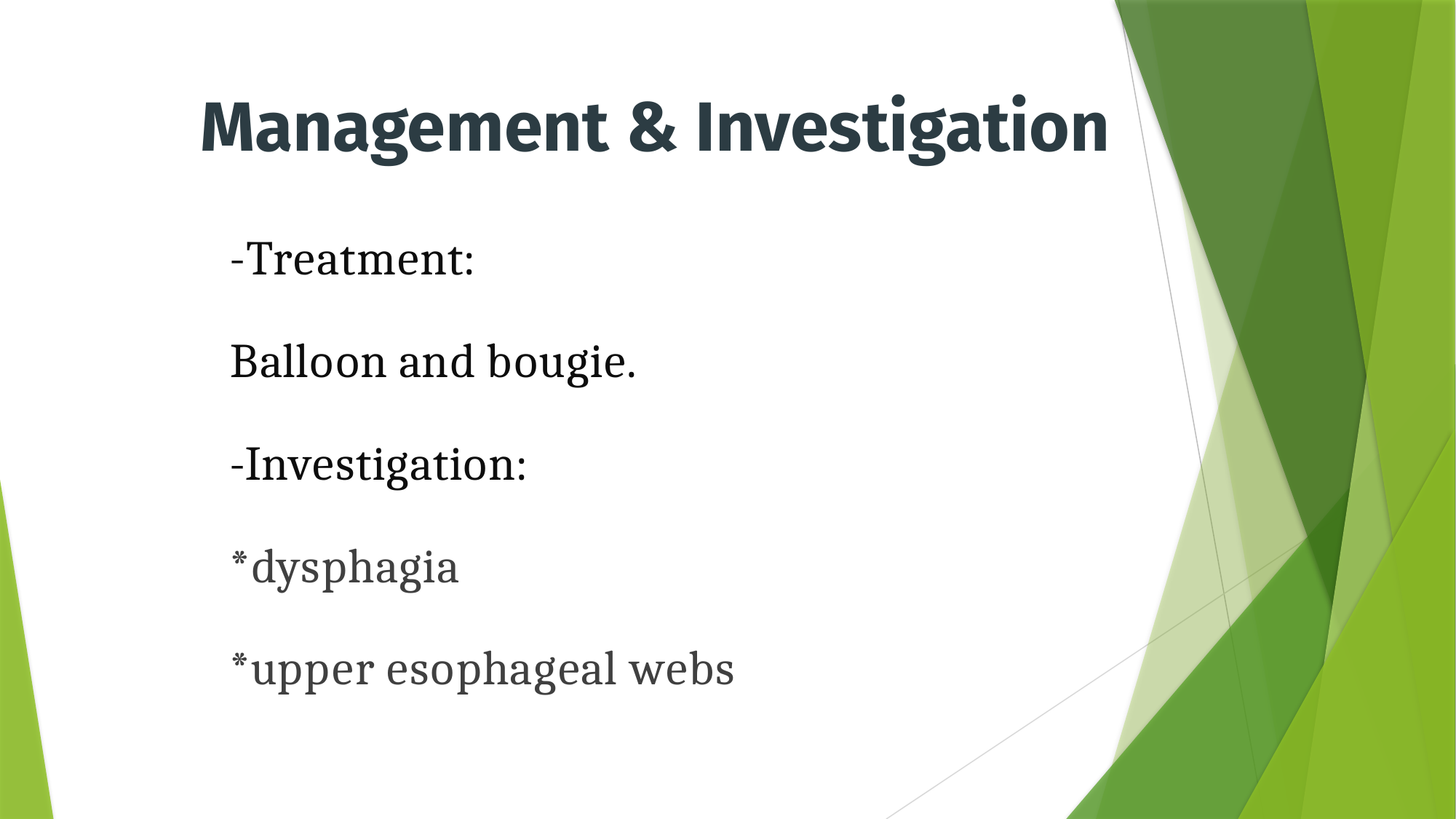

# Management & Investigation
-Treatment:
Balloon and bougie.
-Investigation:
*dysphagia
*upper esophageal webs